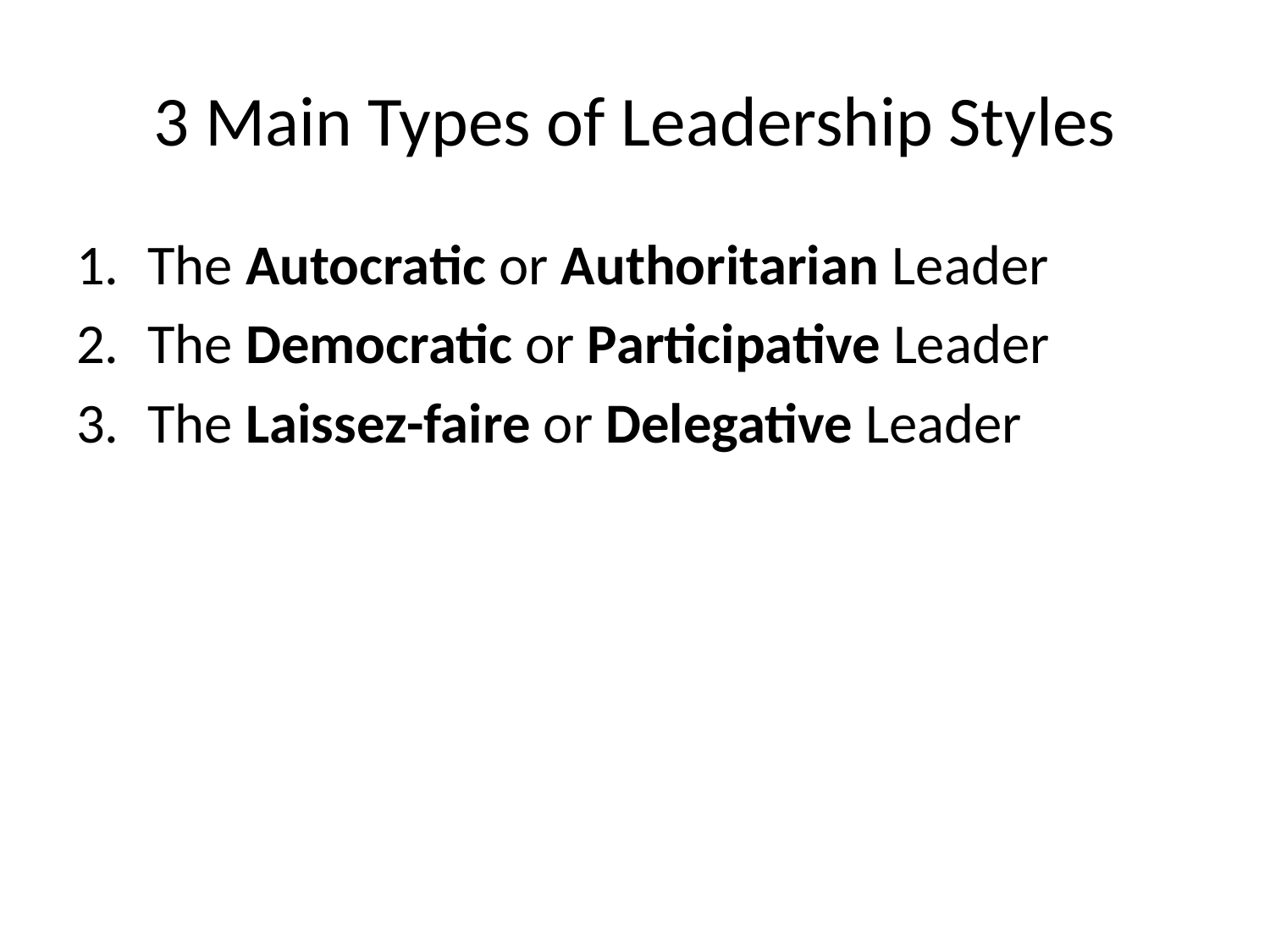

# 3 Main Types of Leadership Styles
The Autocratic or Authoritarian Leader
The Democratic or Participative Leader
The Laissez-faire or Delegative Leader